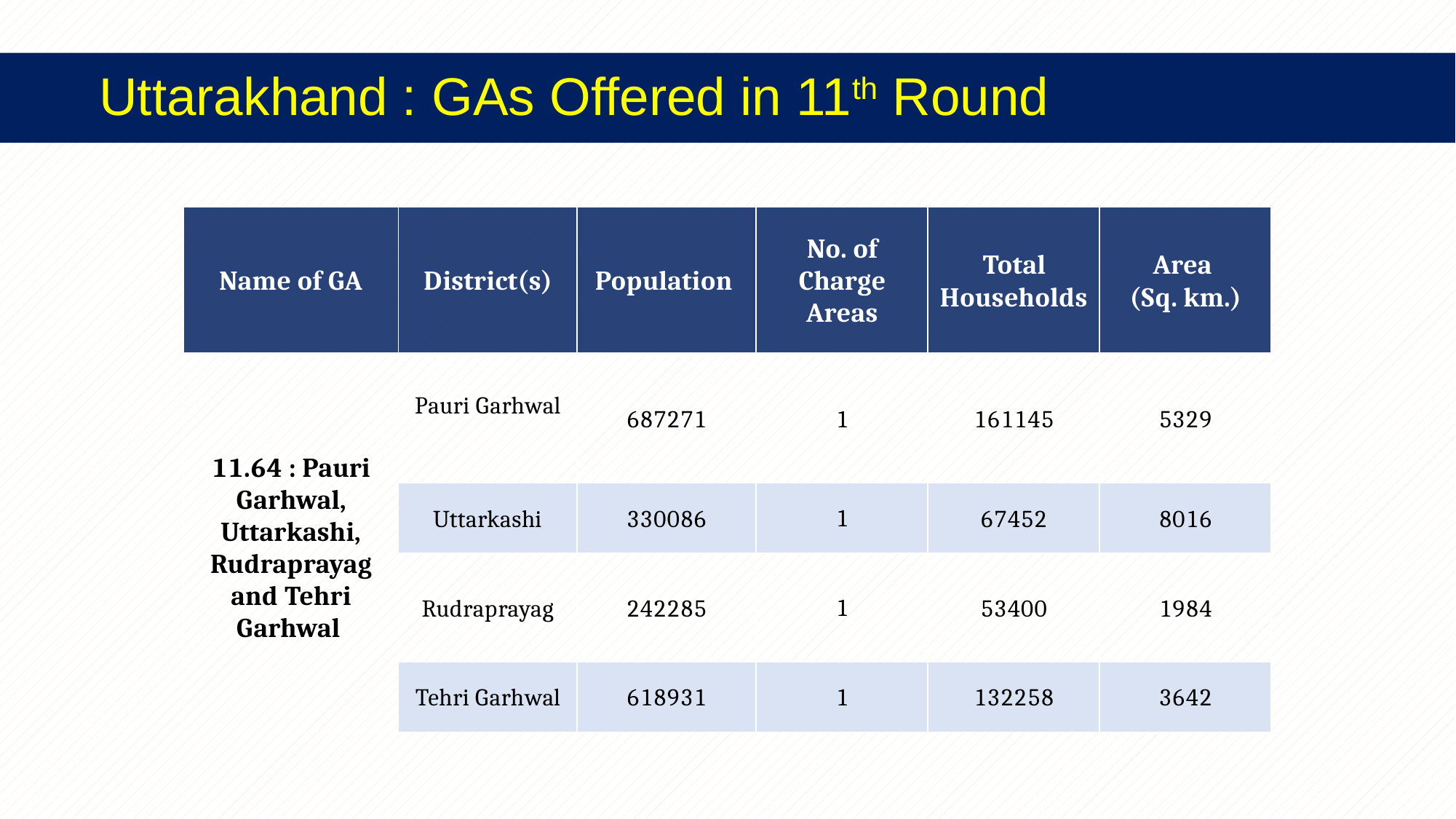

Uttarakhand : GAs Offered in 11th Round
| Name of GA | District(s) | Population | No. of Charge Areas | Total Households | Area (Sq. km.) |
| --- | --- | --- | --- | --- | --- |
| 11.64 : Pauri Garhwal, Uttarkashi, Rudraprayag and Tehri Garhwal | Pauri Garhwal | 687271 | 1 | 161145 | 5329 |
|  | Uttarkashi | 330086 | 1 | 67452 | 8016 |
|  | Rudraprayag | 242285 | 1 | 53400 | 1984 |
|  | Tehri Garhwal | 618931 | 1 | 132258 | 3642 |